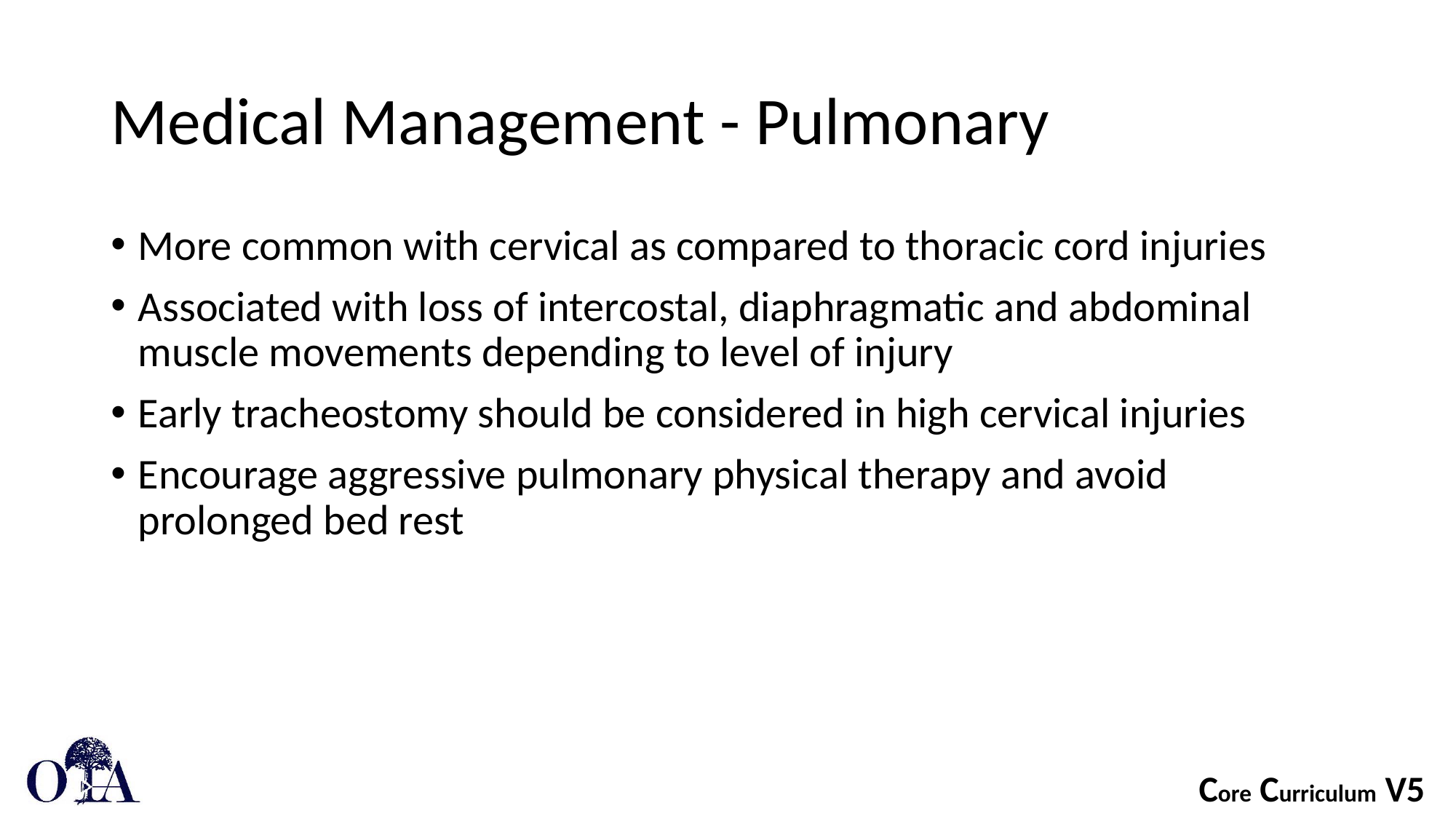

# Medical Management - Pulmonary
More common with cervical as compared to thoracic cord injuries
Associated with loss of intercostal, diaphragmatic and abdominal muscle movements depending to level of injury
Early tracheostomy should be considered in high cervical injuries
Encourage aggressive pulmonary physical therapy and avoid prolonged bed rest